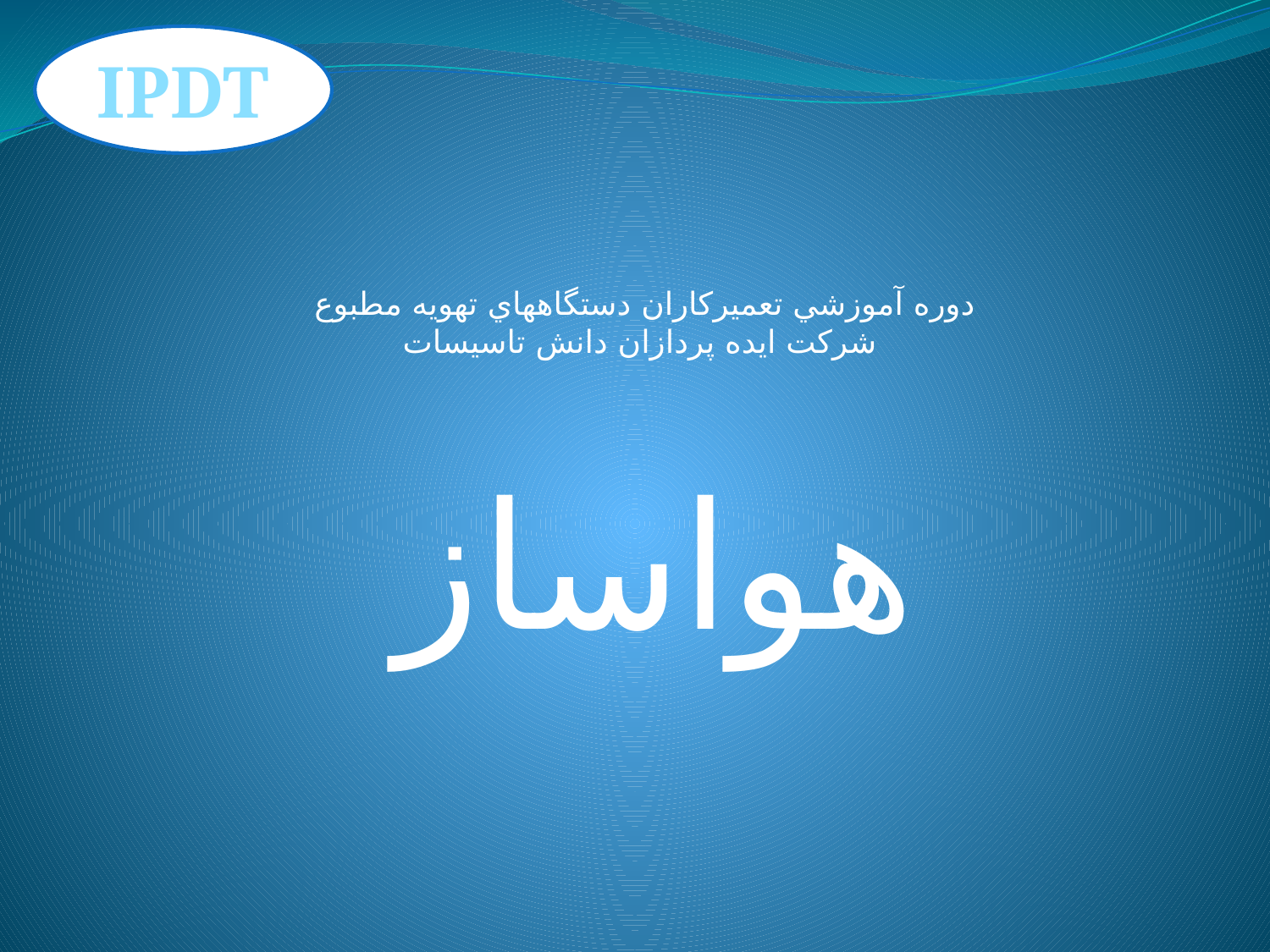

IPDT
دوره آموزشي تعميركاران دستگاههاي تهويه مطبوع
شركت ایده پردازان دانش تاسیسات
هواساز